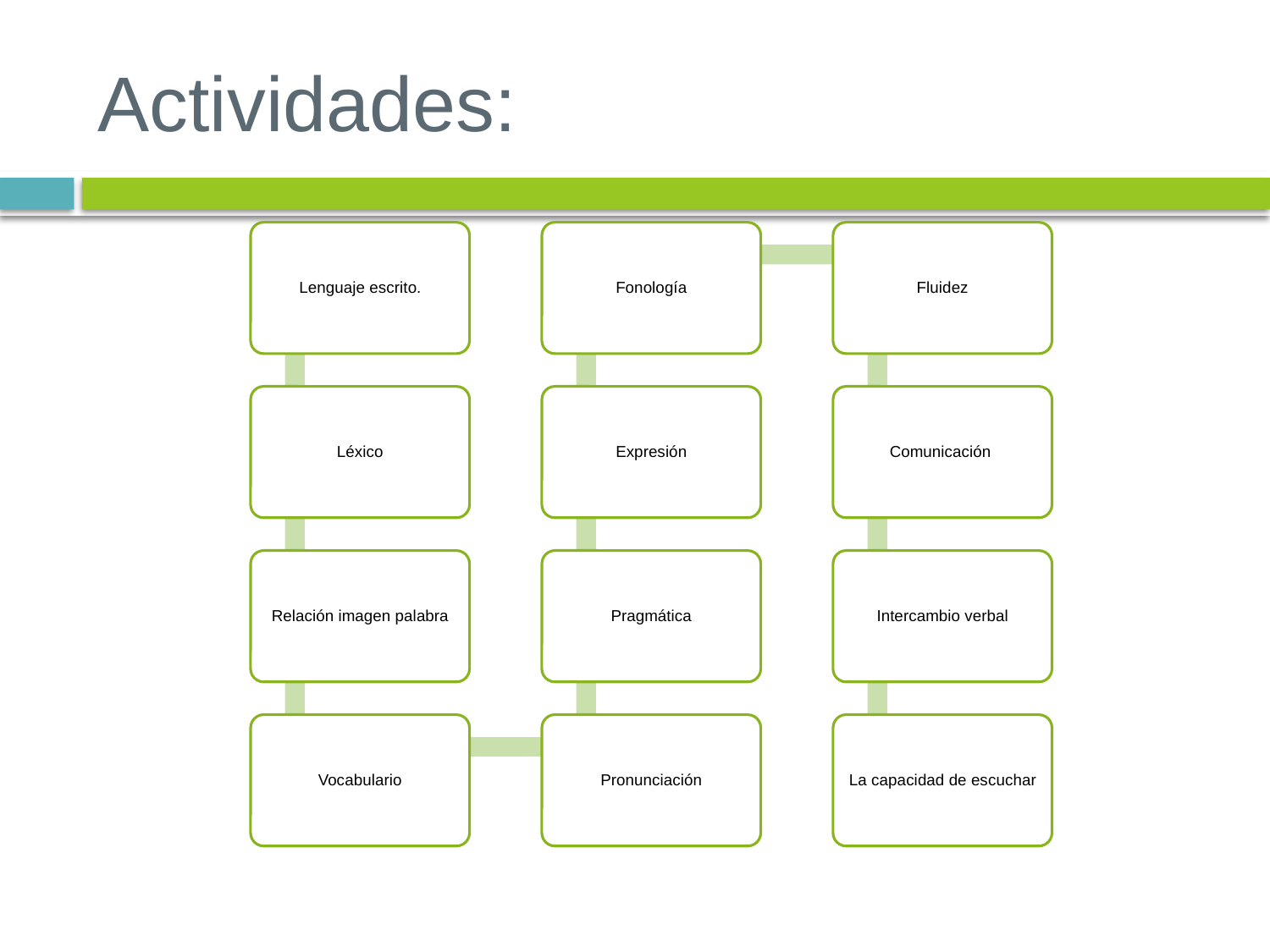

# Actividades:
Lenguaje escrito.
Léxico
Relación imagen palabra
Vocabulario
Pronunciación
Pragmática
Expresión
Fonología
Fluidez
Comunicación
Intercambio verbal
La capacidad de escuchar